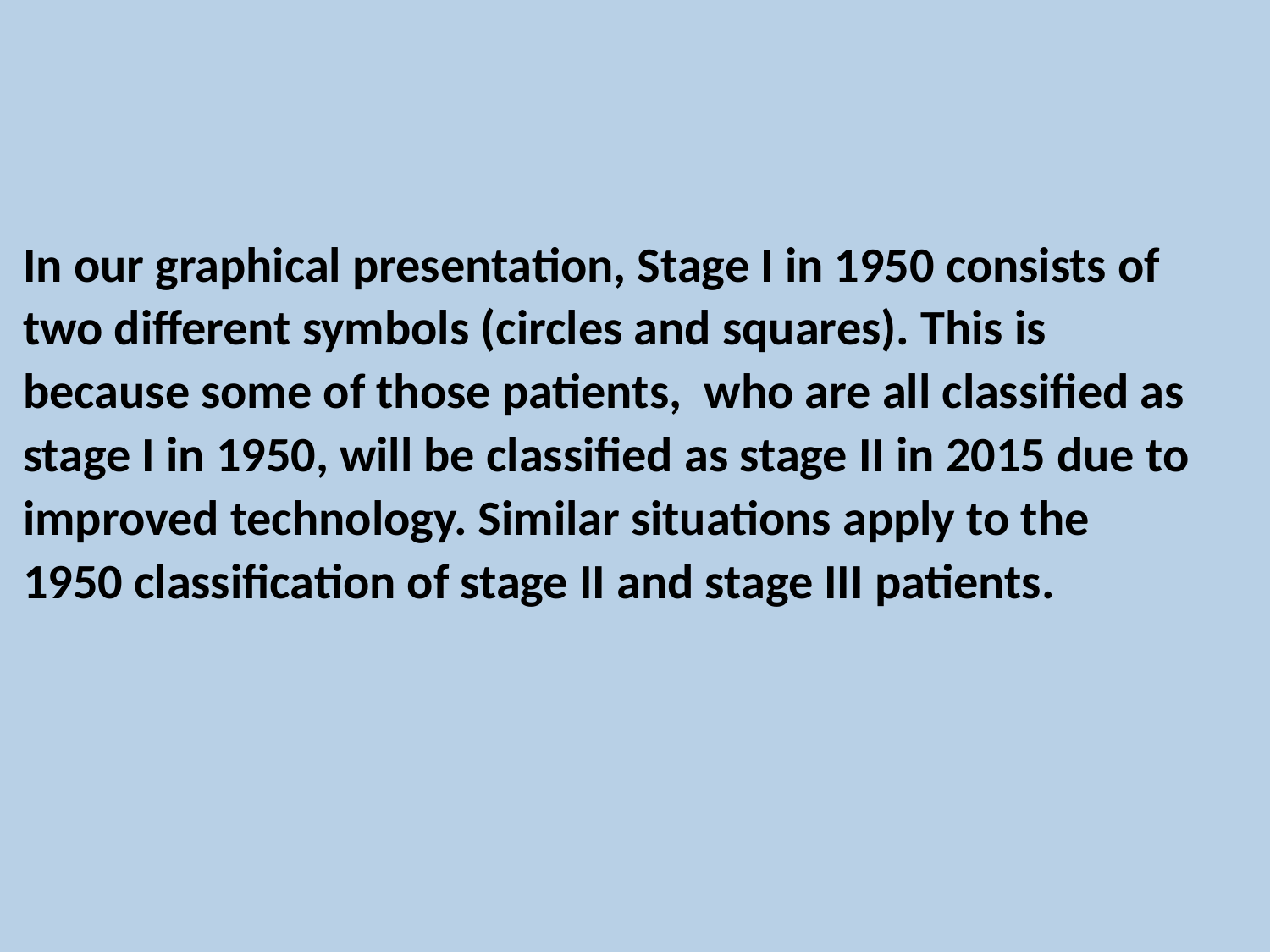

In our graphical presentation, Stage I in 1950 consists of two different symbols (circles and squares). This is because some of those patients,  who are all classified as stage I in 1950, will be classified as stage II in 2015 due to improved technology. Similar situations apply to the 1950 classification of stage II and stage III patients.